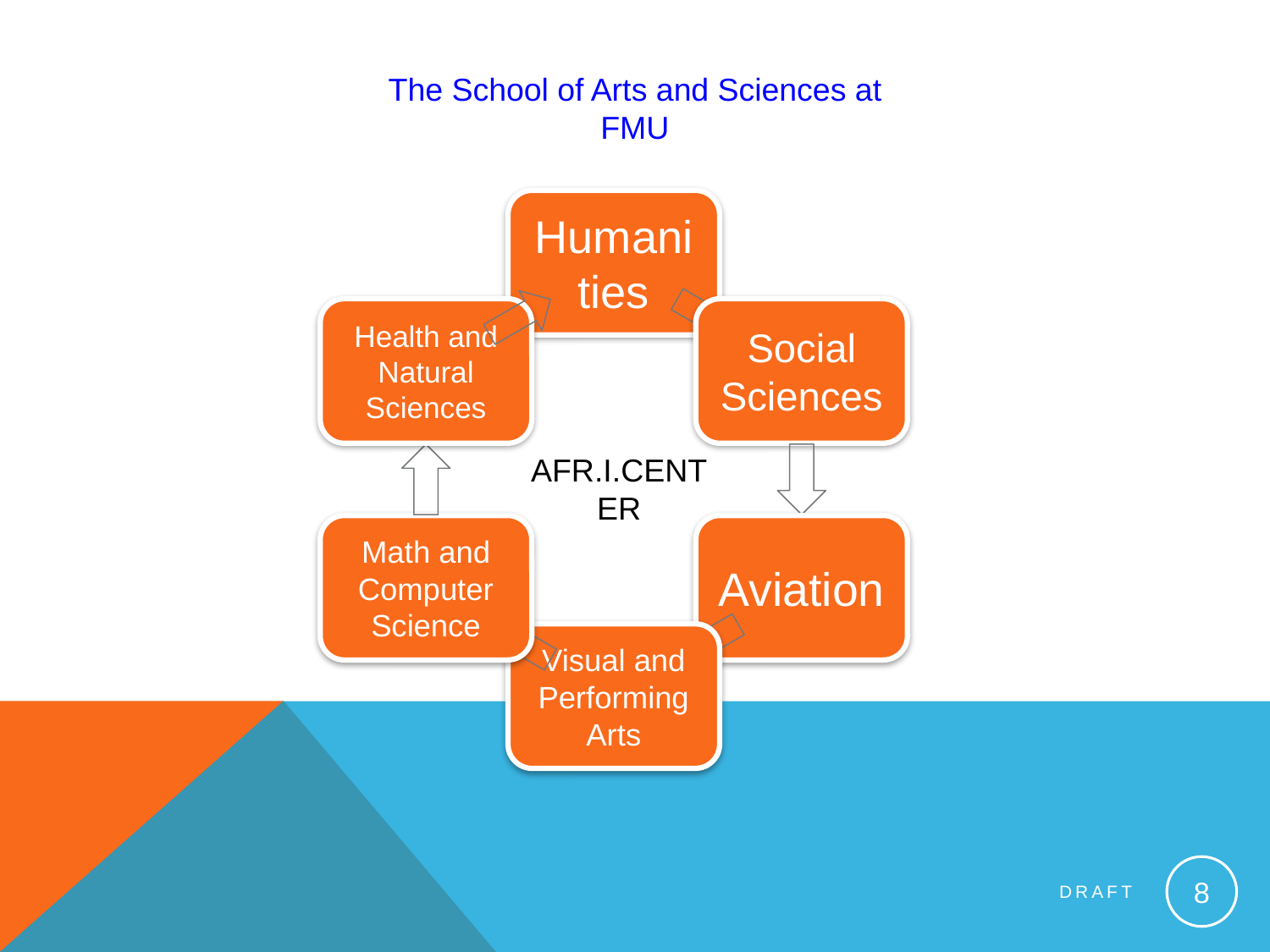

The School of Arts and Sciences at FMU
Social Sciences
Aviation
Visual and Performing Arts
Math and Computer Science
Health and Natural Sciences
Humanities
AFR.I.CENTER
8
Draft